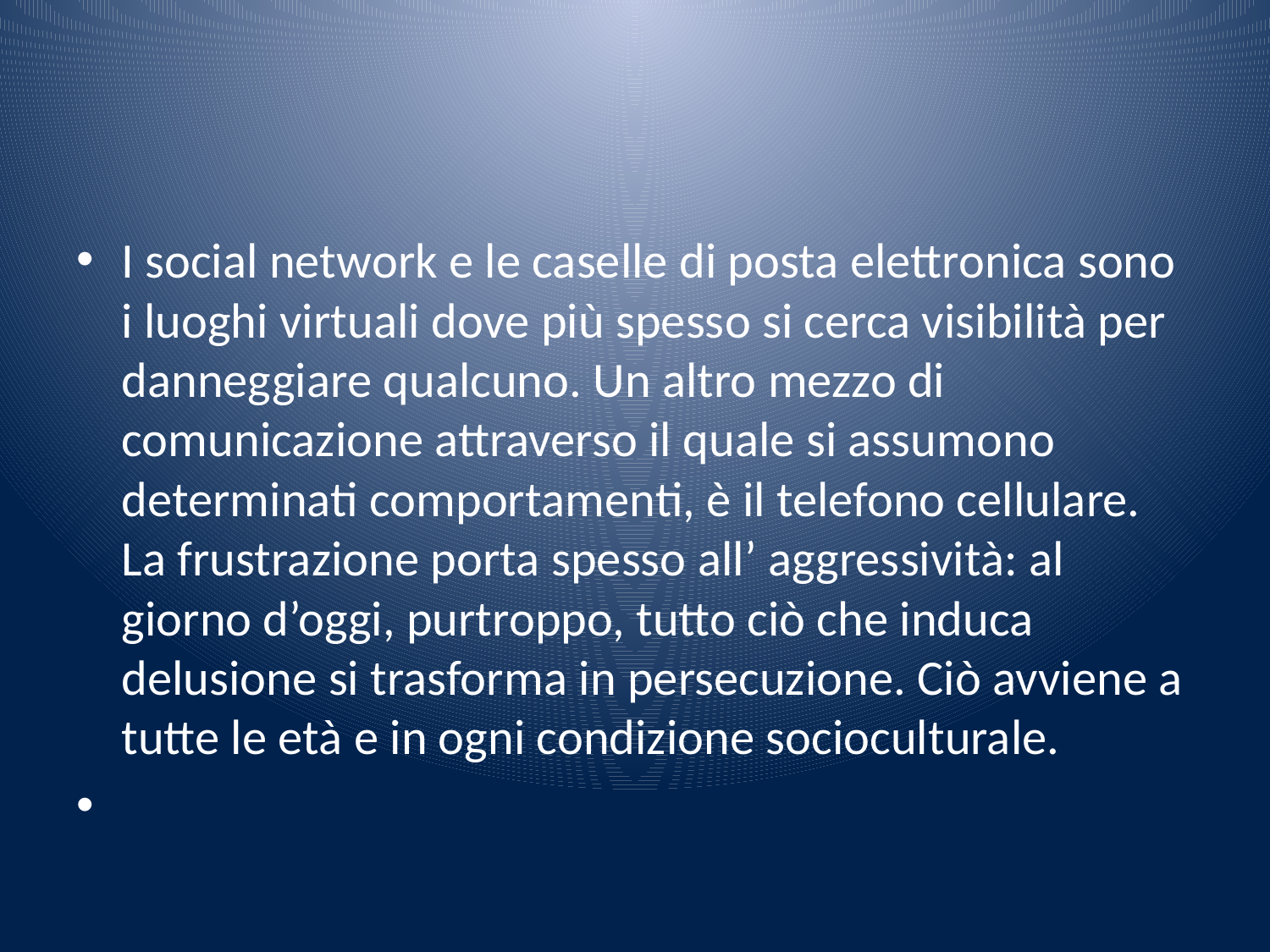

#
I social network e le caselle di posta elettronica sono i luoghi virtuali dove più spesso si cerca visibilità per danneggiare qualcuno. Un altro mezzo di comunicazione attraverso il quale si assumono determinati comportamenti, è il telefono cellulare. La frustrazione porta spesso all’ aggressività: al giorno d’oggi, purtroppo, tutto ciò che induca delusione si trasforma in persecuzione. Ciò avviene a tutte le età e in ogni condizione socioculturale.